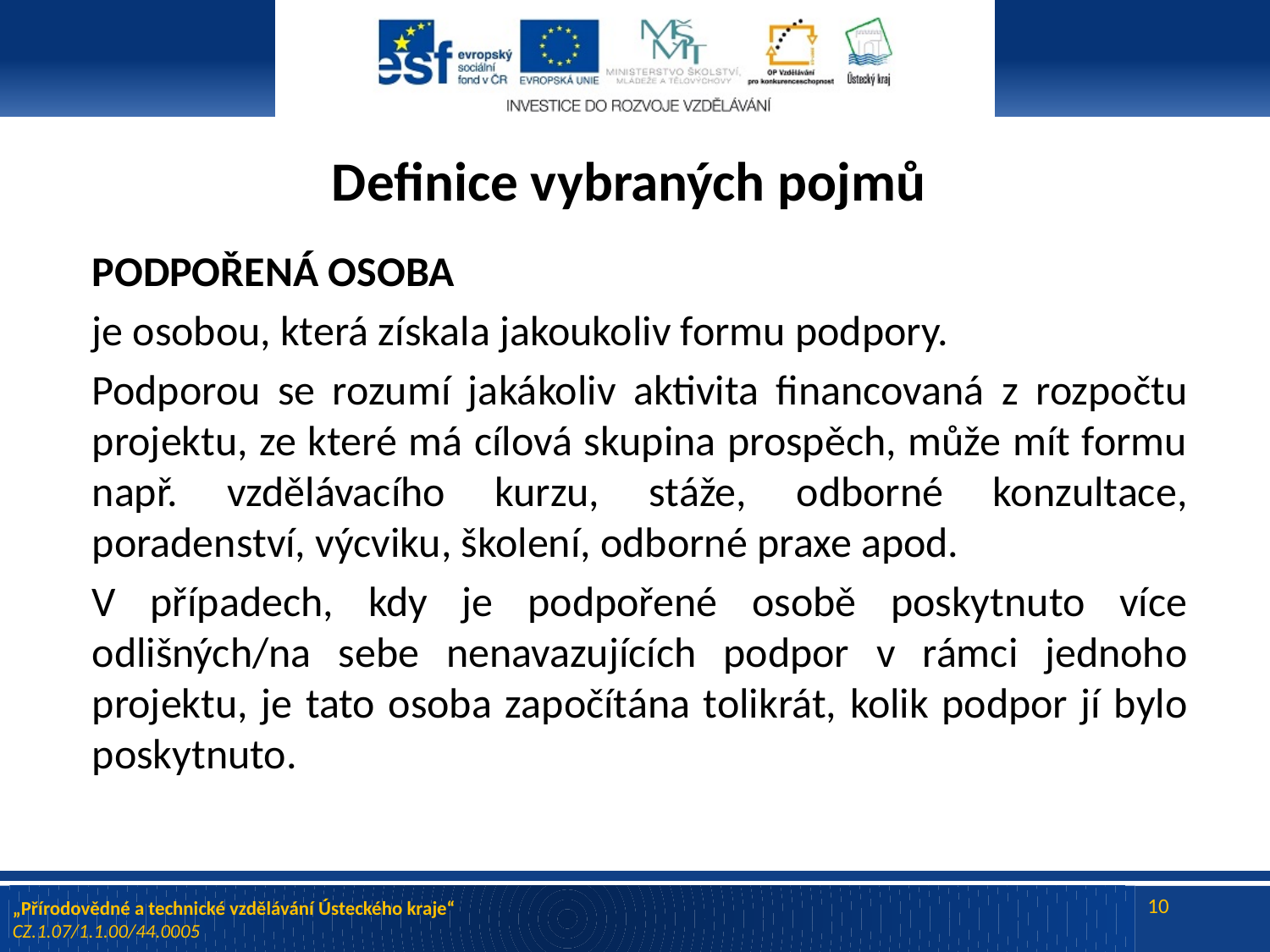

# Definice vybraných pojmů
PODPOŘENÁ OSOBA
je osobou, která získala jakoukoliv formu podpory.
Podporou se rozumí jakákoliv aktivita financovaná z rozpočtu projektu, ze které má cílová skupina prospěch, může mít formu např. vzdělávacího kurzu, stáže, odborné konzultace, poradenství, výcviku, školení, odborné praxe apod.
V případech, kdy je podpořené osobě poskytnuto více odlišných/na sebe nenavazujících podpor v rámci jednoho projektu, je tato osoba započítána tolikrát, kolik podpor jí bylo poskytnuto.